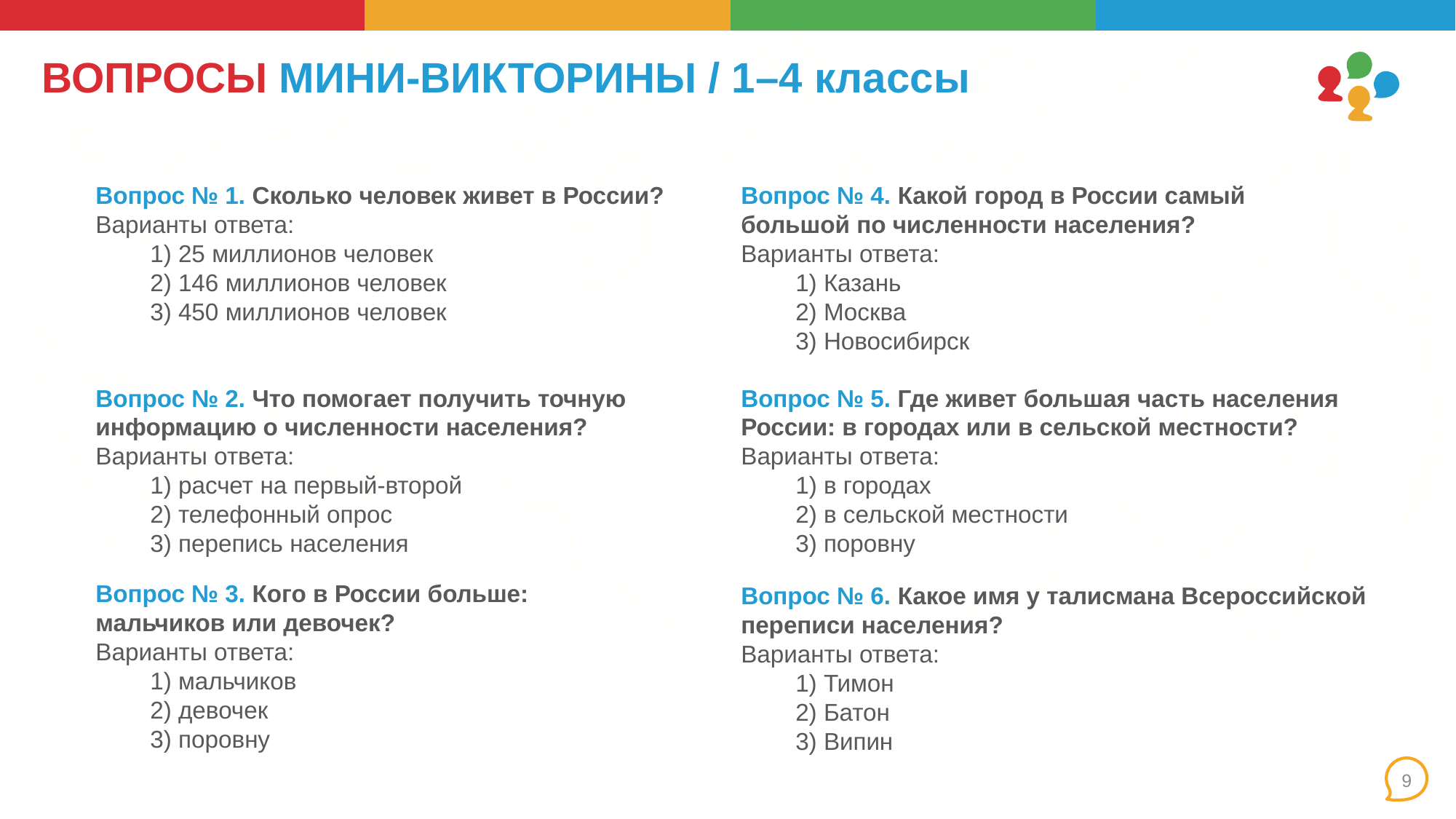

# ВОПРОСЫ МИНИ-ВИКТОРИНЫ / 1–4 классы
Вопрос № 1. Сколько человек живет в России?
Варианты ответа:
1) 25 миллионов человек
2) 146 миллионов человек
3) 450 миллионов человек
Вопрос № 4. Какой город в России самый большой по численности населения?
Варианты ответа:
1) Казань
2) Москва
3) Новосибирск
Вопрос № 2. Что помогает получить точную информацию о численности населения?
Варианты ответа:
1) расчет на первый-второй
2) телефонный опрос
3) перепись населения
Вопрос № 5. Где живет большая часть населения  России: в городах или в сельской местности?
Варианты ответа:
1) в городах
2) в сельской местности
3) поровну
Вопрос № 3. Кого в России больше:
мальчиков или девочек?
Варианты ответа:
1) мальчиков
2) девочек
3) поровну
Вопрос № 6. Какое имя у талисмана Всероссийской переписи населения?
Варианты ответа:
1) Тимон
2) Батон
3) Випин
9